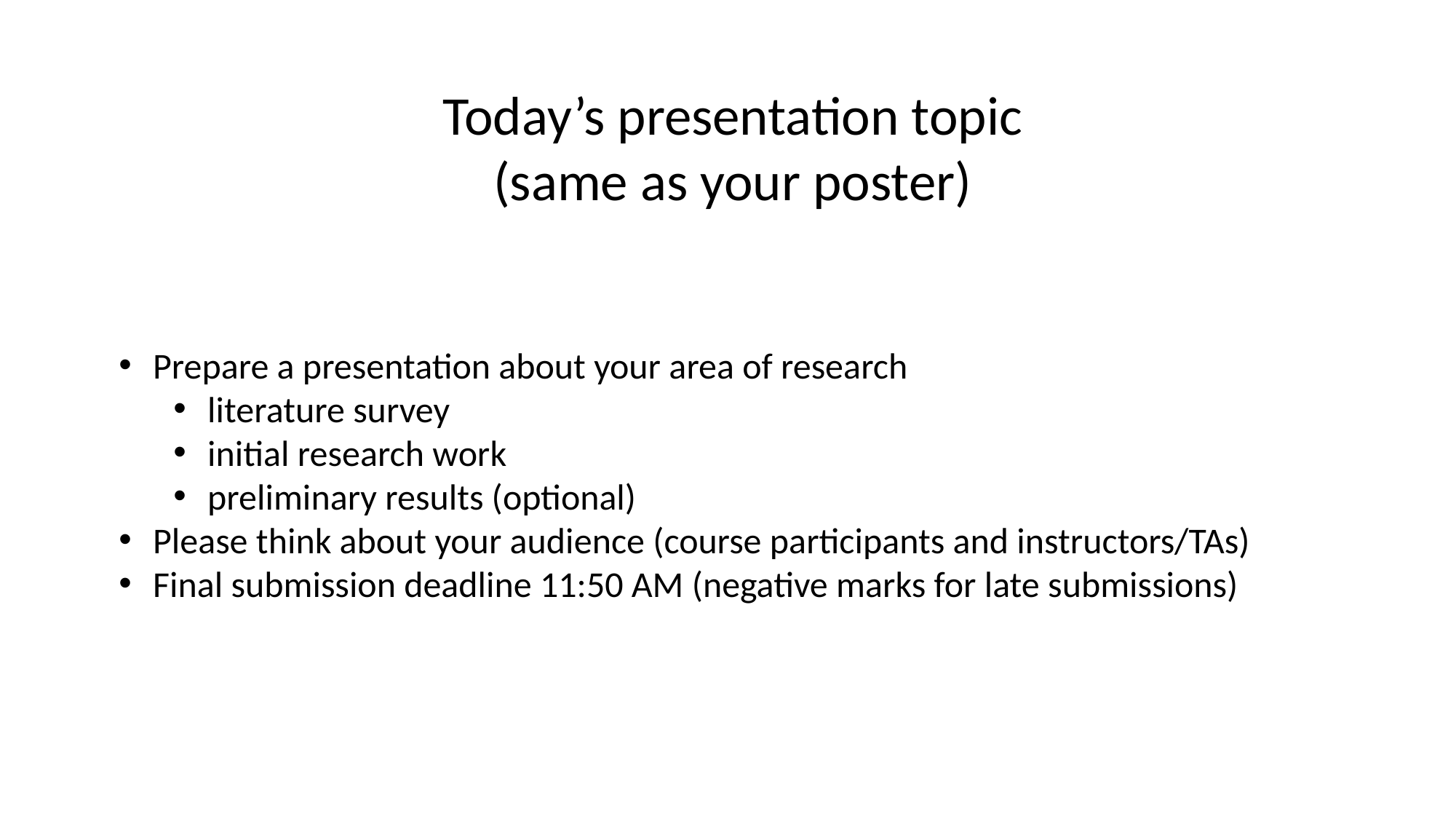

Today’s presentation topic
(same as your poster)

Prepare a presentation about your area of research
literature survey
initial research work
preliminary results (optional)
Please think about your audience (course participants and instructors/TAs)
Final submission deadline 11:50 AM (negative marks for late submissions)